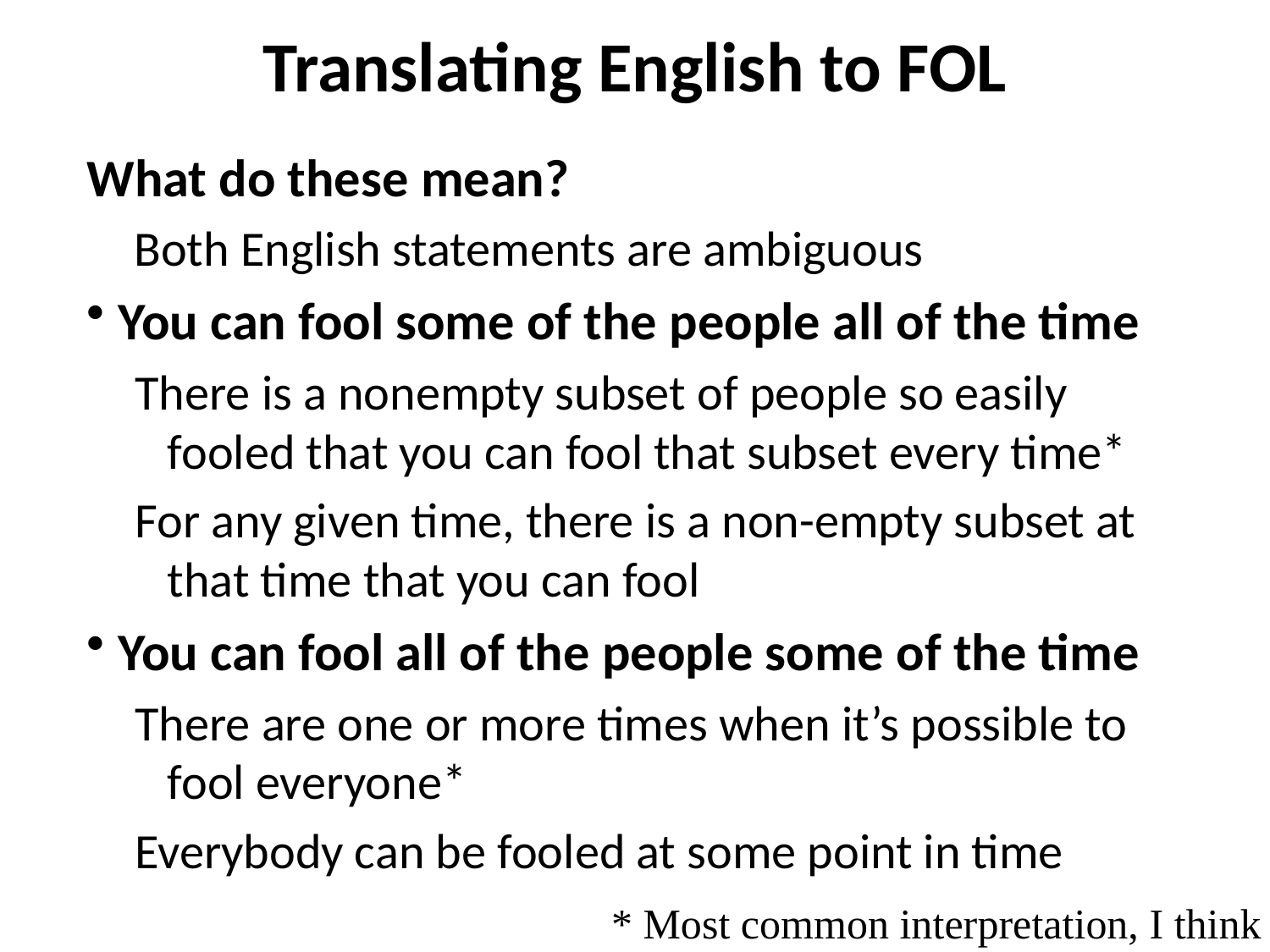

# Translating English to FOL
What do these mean?
Both English statements are ambiguous
You can fool some of the people all of the time
There is a nonempty subset of people so easily fooled that you can fool that subset every time*
For any given time, there is a non-empty subset at that time that you can fool
You can fool all of the people some of the time
There are one or more times when it’s possible to fool everyone*
Everybody can be fooled at some point in time
* Most common interpretation, I think